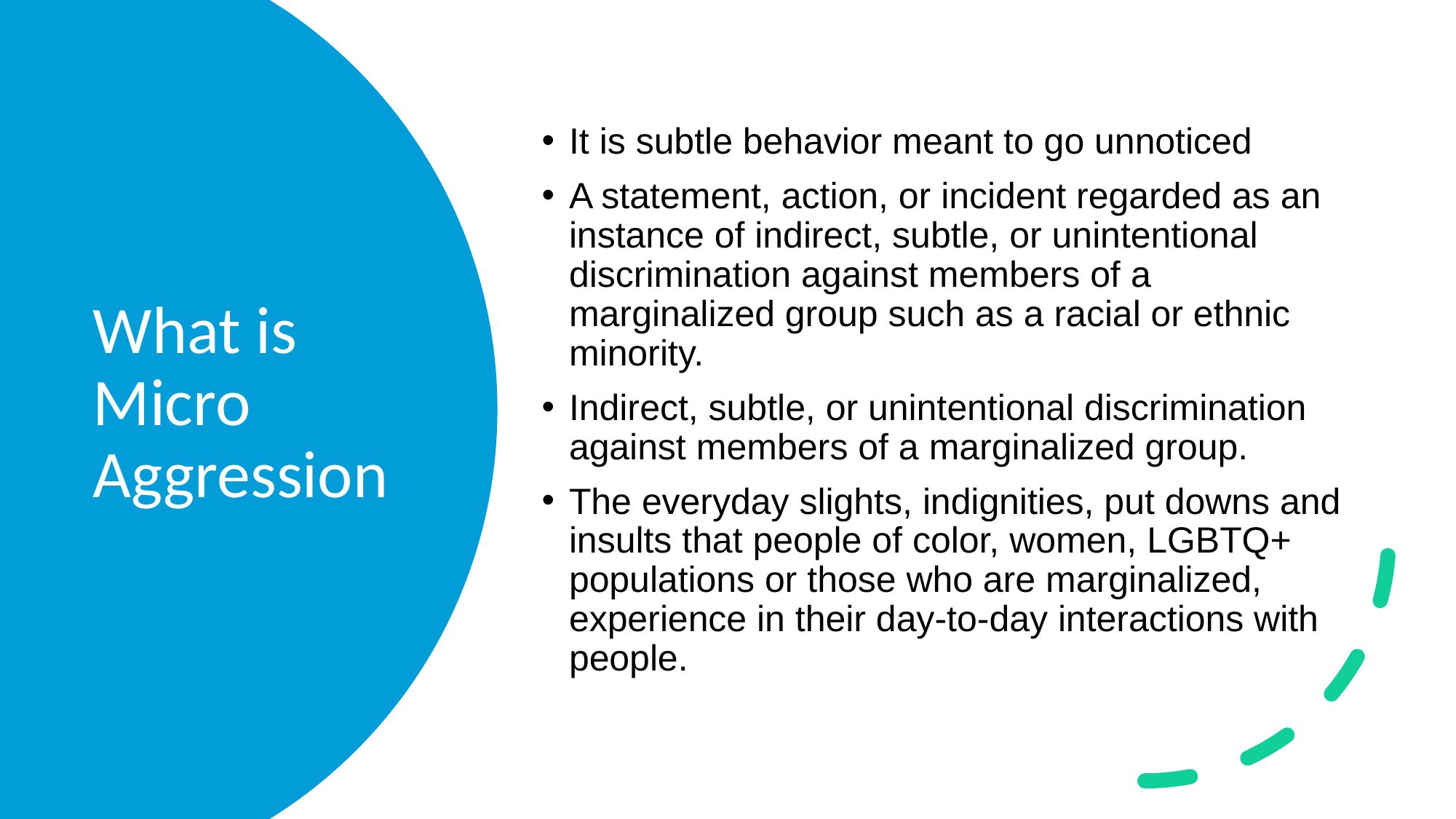

It is subtle behavior meant to go unnoticed
A statement, action, or incident regarded as an instance of indirect, subtle, or unintentional discrimination against members of a marginalized group such as a racial or ethnic minority.
Indirect, subtle, or unintentional discrimination against members of a marginalized group.
The everyday slights, indignities, put downs and insults that people of color, women, LGBTQ+ populations or those who are marginalized, experience in their day-to-day interactions with people.

# What is Micro Aggression